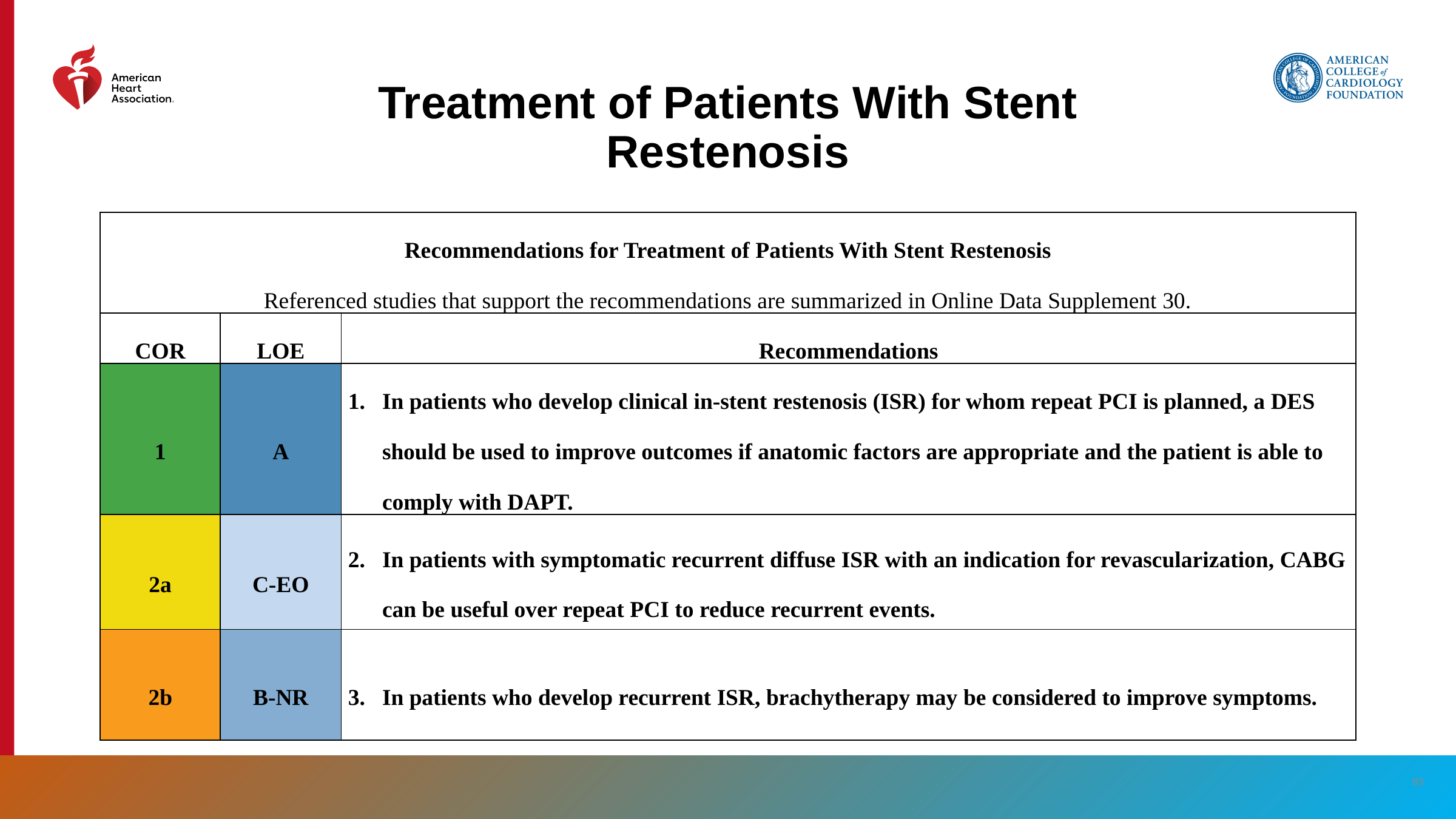

# Treatment of Patients With Stent Restenosis
| Recommendations for Treatment of Patients With Stent Restenosis Referenced studies that support the recommendations are summarized in Online Data Supplement 30. |  |  |
| --- | --- | --- |
| COR | LOE | Recommendations |
| 1 | A | In patients who develop clinical in-stent restenosis (ISR) for whom repeat PCI is planned, a DES should be used to improve outcomes if anatomic factors are appropriate and the patient is able to comply with DAPT. |
| 2a | C-EO | In patients with symptomatic recurrent diffuse ISR with an indication for revascularization, CABG can be useful over repeat PCI to reduce recurrent events. |
| 2b | B-NR | In patients who develop recurrent ISR, brachytherapy may be considered to improve symptoms. |
83